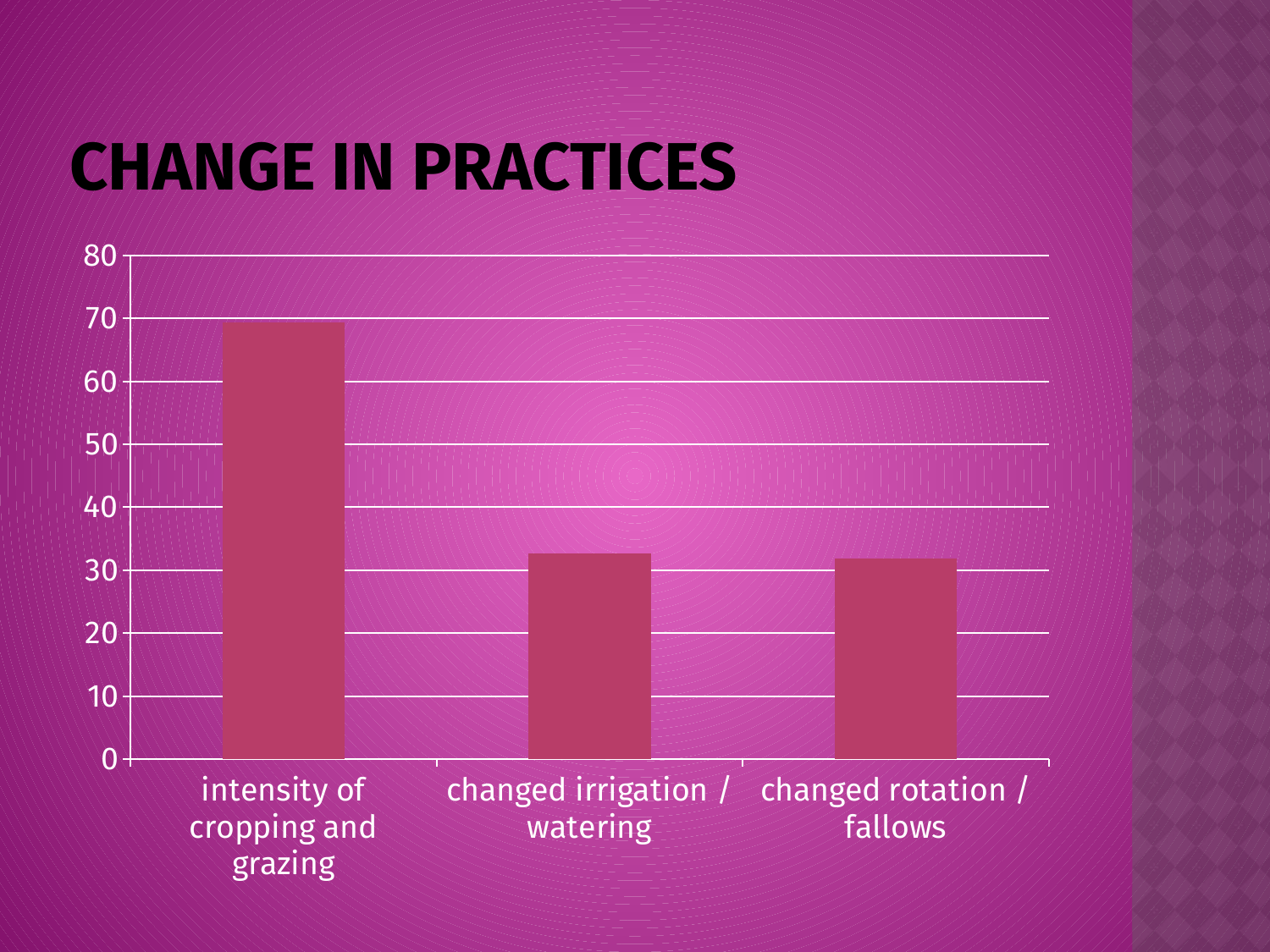

# Change in practices

### Chart

| Category | Series 1 |
|---|---|
| intensity of cropping and grazing | 69.3 |
| changed irrigation / watering | 32.7 |
| changed rotation / fallows | 31.9 |